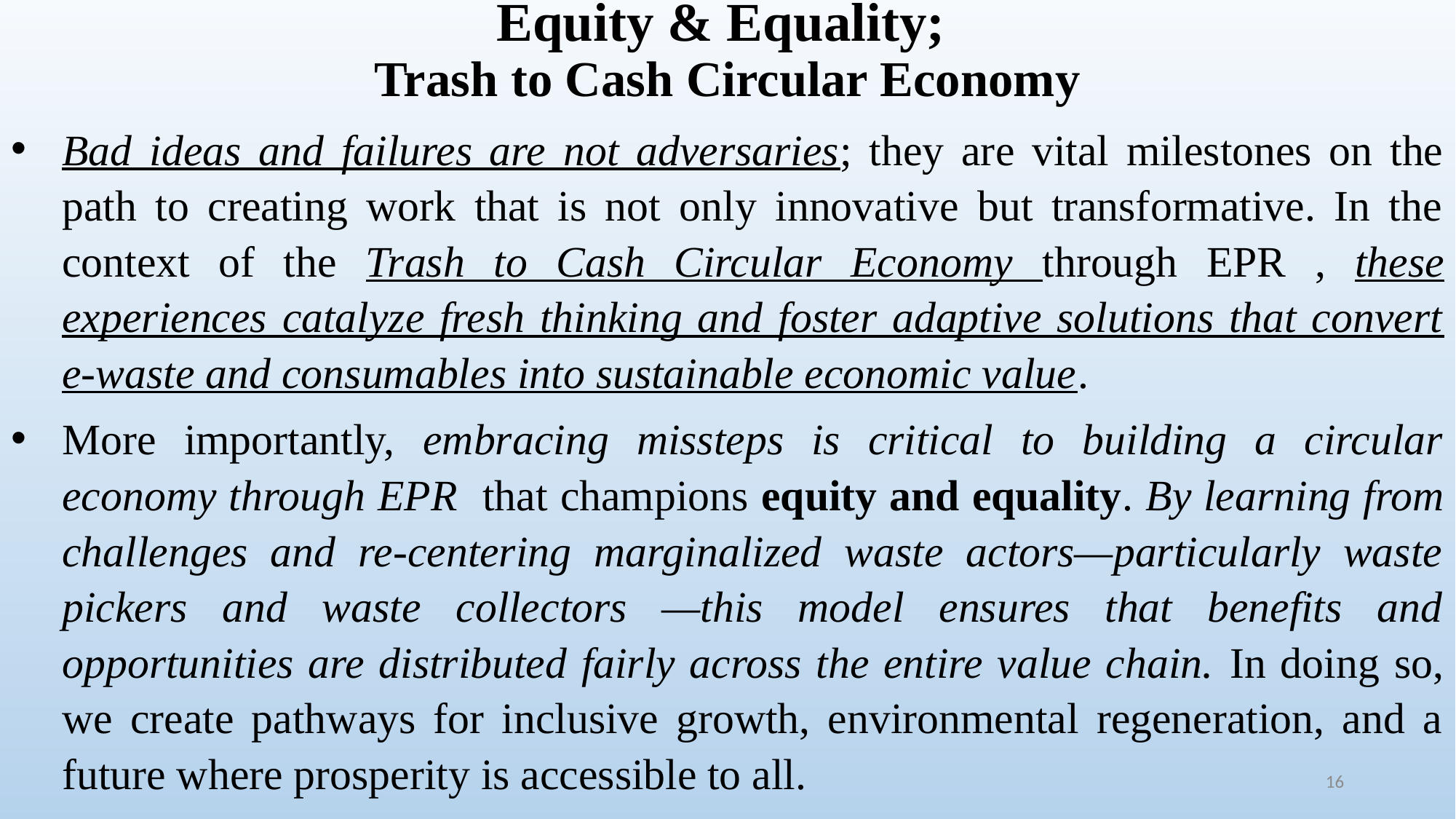

# Equity & Equality; Trash to Cash Circular Economy
Bad ideas and failures are not adversaries; they are vital milestones on the path to creating work that is not only innovative but transformative. In the context of the Trash to Cash Circular Economy through EPR , these experiences catalyze fresh thinking and foster adaptive solutions that convert e-waste and consumables into sustainable economic value.
More importantly, embracing missteps is critical to building a circular economy through EPR  that champions equity and equality. By learning from challenges and re-centering marginalized waste actors—particularly waste pickers and waste collectors —this model ensures that benefits and opportunities are distributed fairly across the entire value chain. In doing so, we create pathways for inclusive growth, environmental regeneration, and a future where prosperity is accessible to all.

16